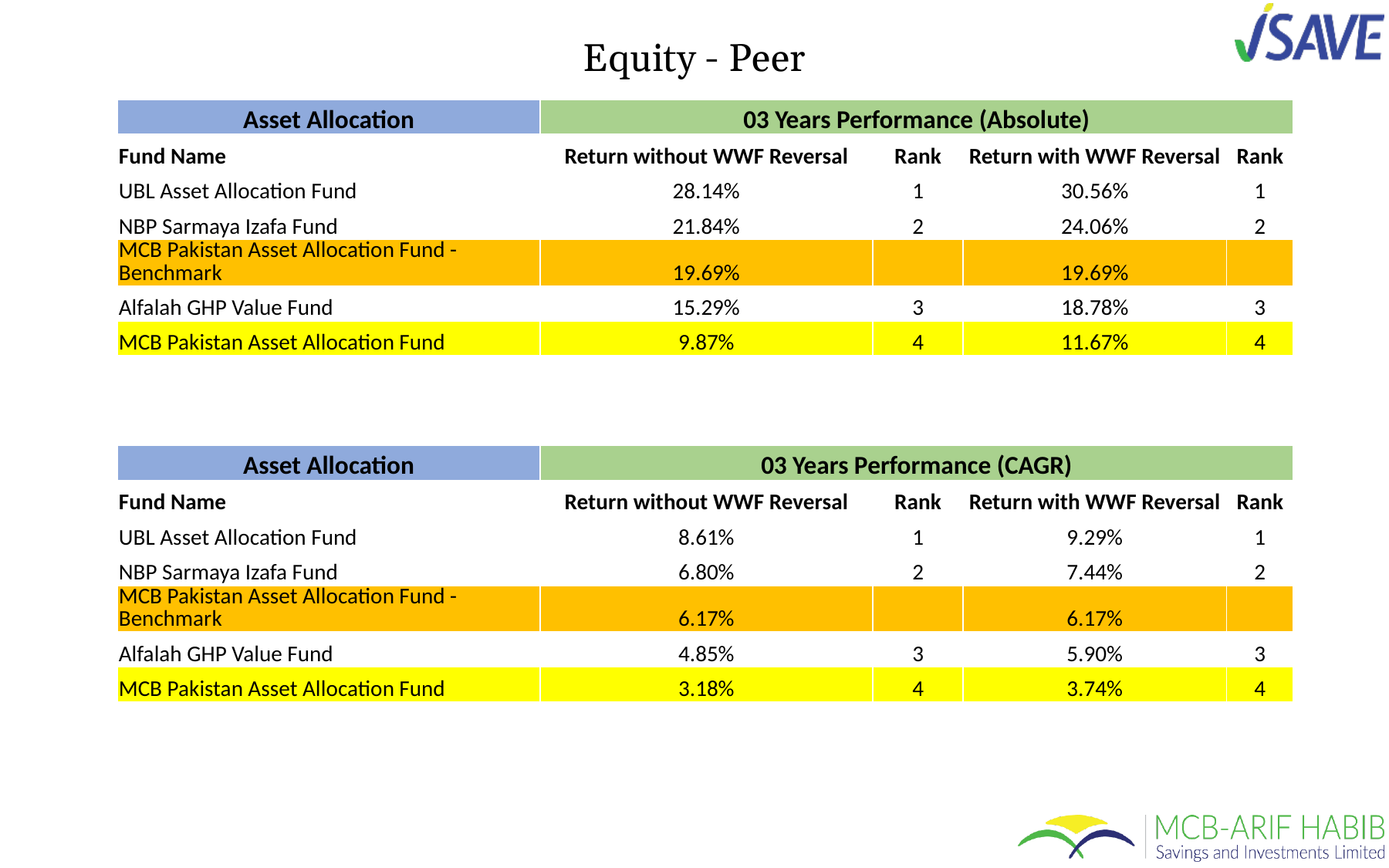

Equity - Peer
| Asset Allocation | 03 Years Performance (Absolute) |  |  |  |
| --- | --- | --- | --- | --- |
| Fund Name | Return without WWF Reversal | Rank | Return with WWF Reversal | Rank |
| UBL Asset Allocation Fund | 28.14% | 1 | 30.56% | 1 |
| NBP Sarmaya Izafa Fund | 21.84% | 2 | 24.06% | 2 |
| MCB Pakistan Asset Allocation Fund - Benchmark | 19.69% |  | 19.69% |  |
| Alfalah GHP Value Fund | 15.29% | 3 | 18.78% | 3 |
| MCB Pakistan Asset Allocation Fund | 9.87% | 4 | 11.67% | 4 |
| Asset Allocation | 03 Years Performance (CAGR) |  |  |  |
| --- | --- | --- | --- | --- |
| Fund Name | Return without WWF Reversal | Rank | Return with WWF Reversal | Rank |
| UBL Asset Allocation Fund | 8.61% | 1 | 9.29% | 1 |
| NBP Sarmaya Izafa Fund | 6.80% | 2 | 7.44% | 2 |
| MCB Pakistan Asset Allocation Fund - Benchmark | 6.17% |  | 6.17% |  |
| Alfalah GHP Value Fund | 4.85% | 3 | 5.90% | 3 |
| MCB Pakistan Asset Allocation Fund | 3.18% | 4 | 3.74% | 4 |